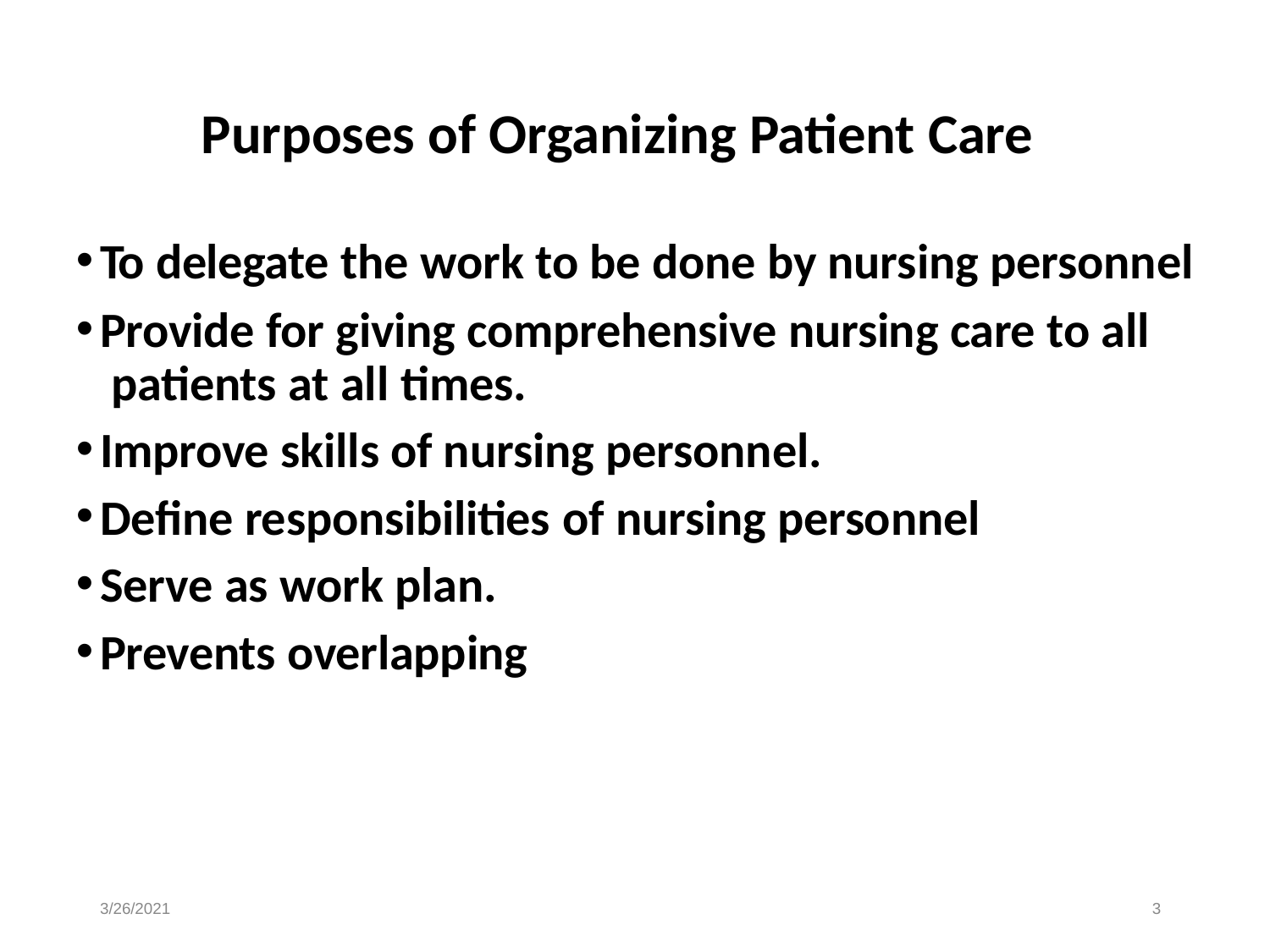

# Purposes of Organizing Patient Care
To delegate the work to be done by nursing personnel
Provide for giving comprehensive nursing care to all  patients at all times.
Improve skills of nursing personnel.
Define responsibilities of nursing personnel
Serve as work plan.
Prevents overlapping
3/26/2021
3